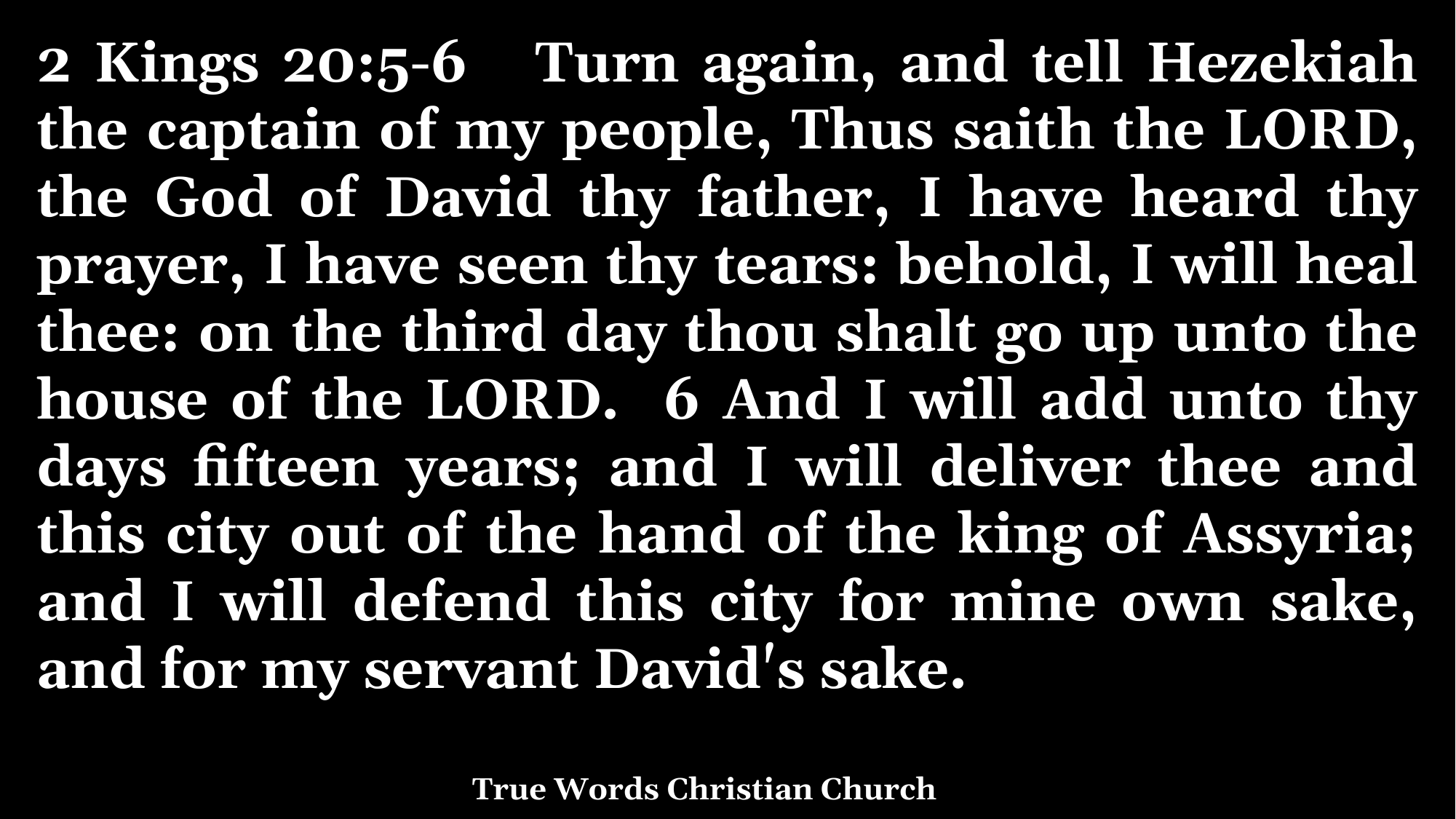

2 Kings 20:5-6   Turn again, and tell Hezekiah the captain of my people, Thus saith the LORD, the God of David thy father, I have heard thy prayer, I have seen thy tears: behold, I will heal thee: on the third day thou shalt go up unto the house of the LORD.  6 And I will add unto thy days fifteen years; and I will deliver thee and this city out of the hand of the king of Assyria; and I will defend this city for mine own sake, and for my servant David's sake.
True Words Christian Church